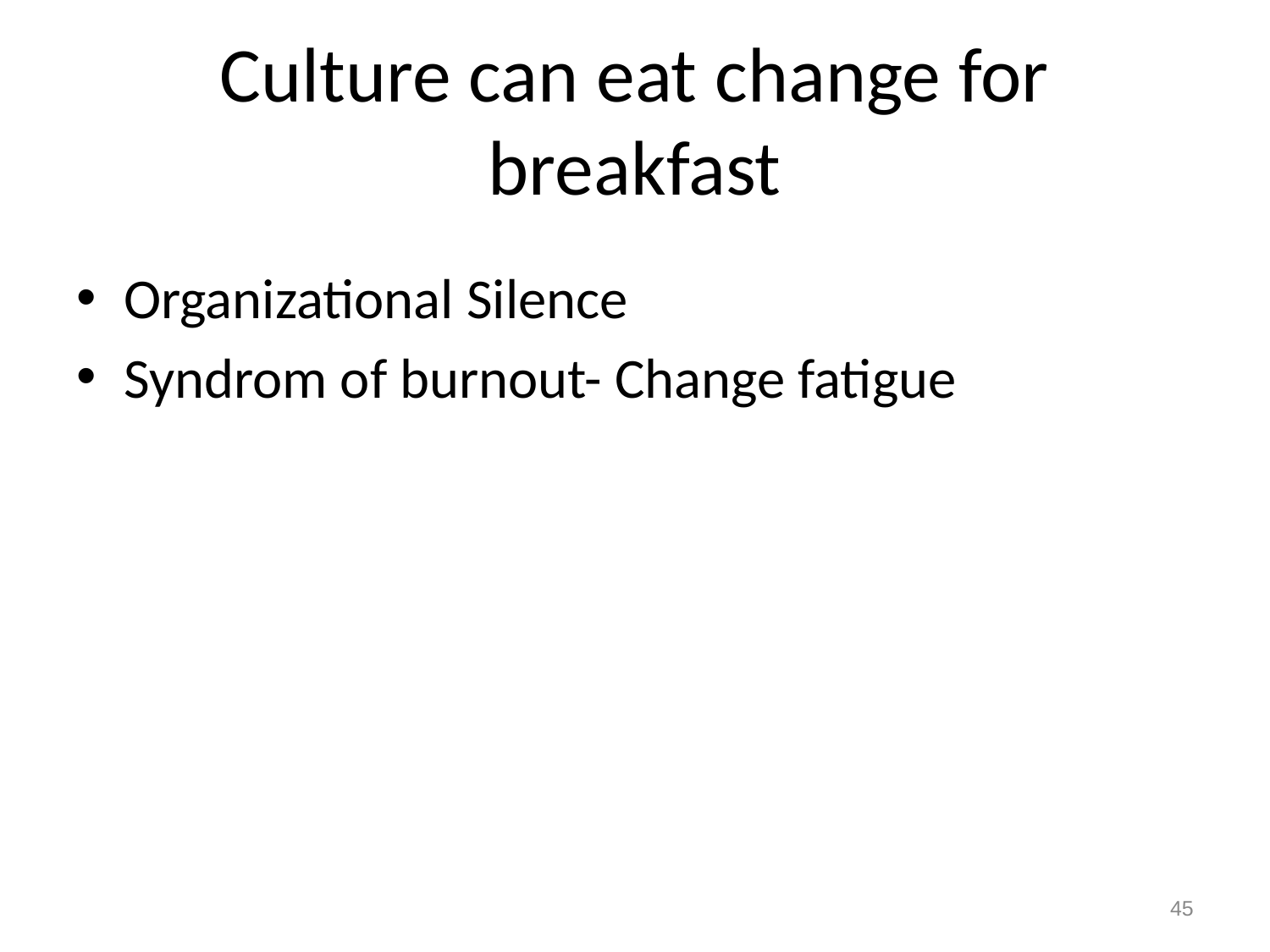

# Culture can eat change for breakfast
Organizational Silence
Syndrom of burnout- Change fatigue

45